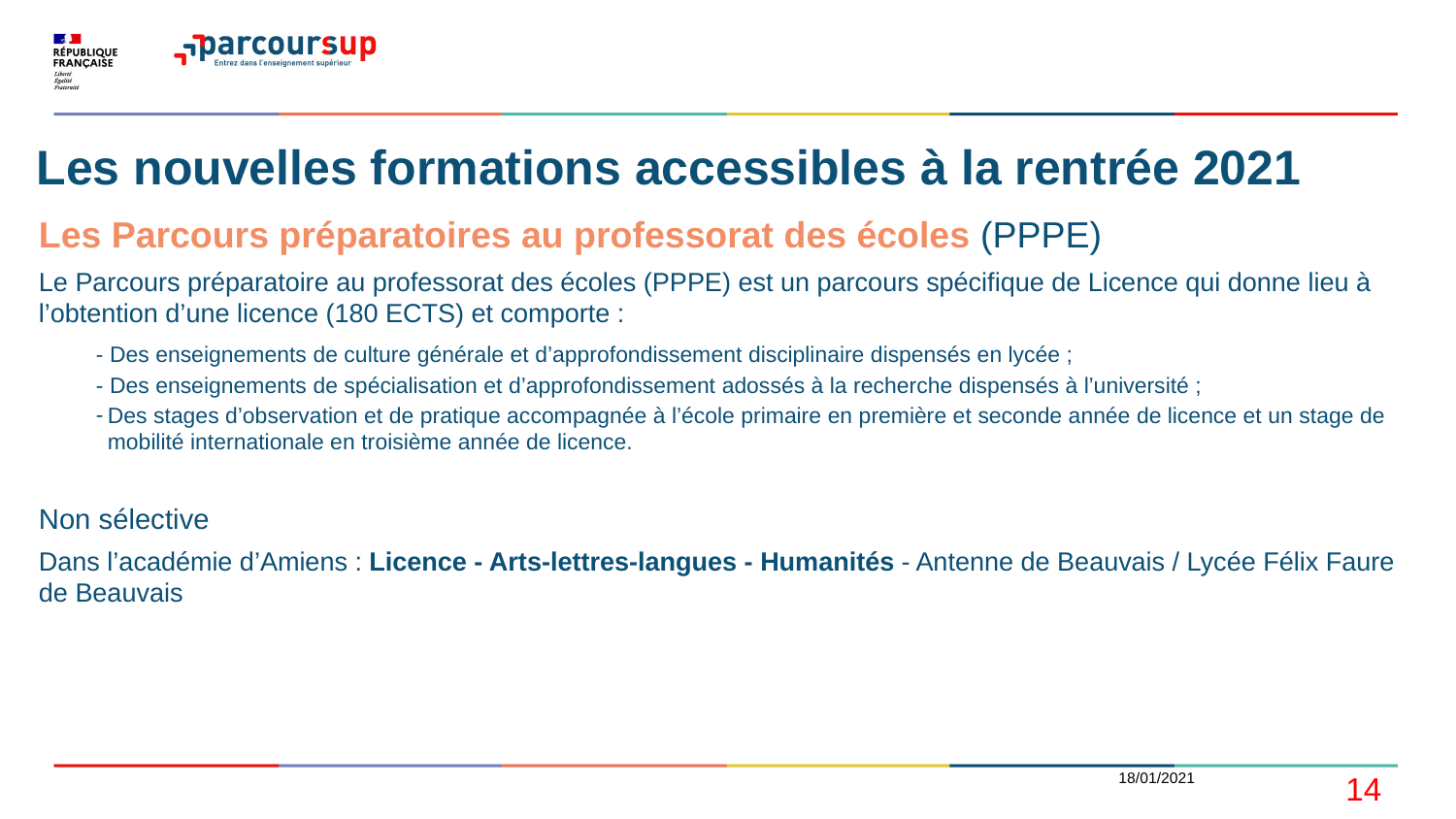

# Les nouvelles formations accessibles à la rentrée 2021
Les Parcours préparatoires au professorat des écoles (PPPE)
Le Parcours préparatoire au professorat des écoles (PPPE) est un parcours spécifique de Licence qui donne lieu à l’obtention d’une licence (180 ECTS) et comporte :
- Des enseignements de culture générale et d’approfondissement disciplinaire dispensés en lycée ;
- Des enseignements de spécialisation et d’approfondissement adossés à la recherche dispensés à l’université ;
Des stages d’observation et de pratique accompagnée à l’école primaire en première et seconde année de licence et un stage de mobilité internationale en troisième année de licence.

Non sélective
Dans l’académie d’Amiens : Licence - Arts-lettres-langues - Humanités - Antenne de Beauvais / Lycée Félix Faure de Beauvais

18/01/2021
14